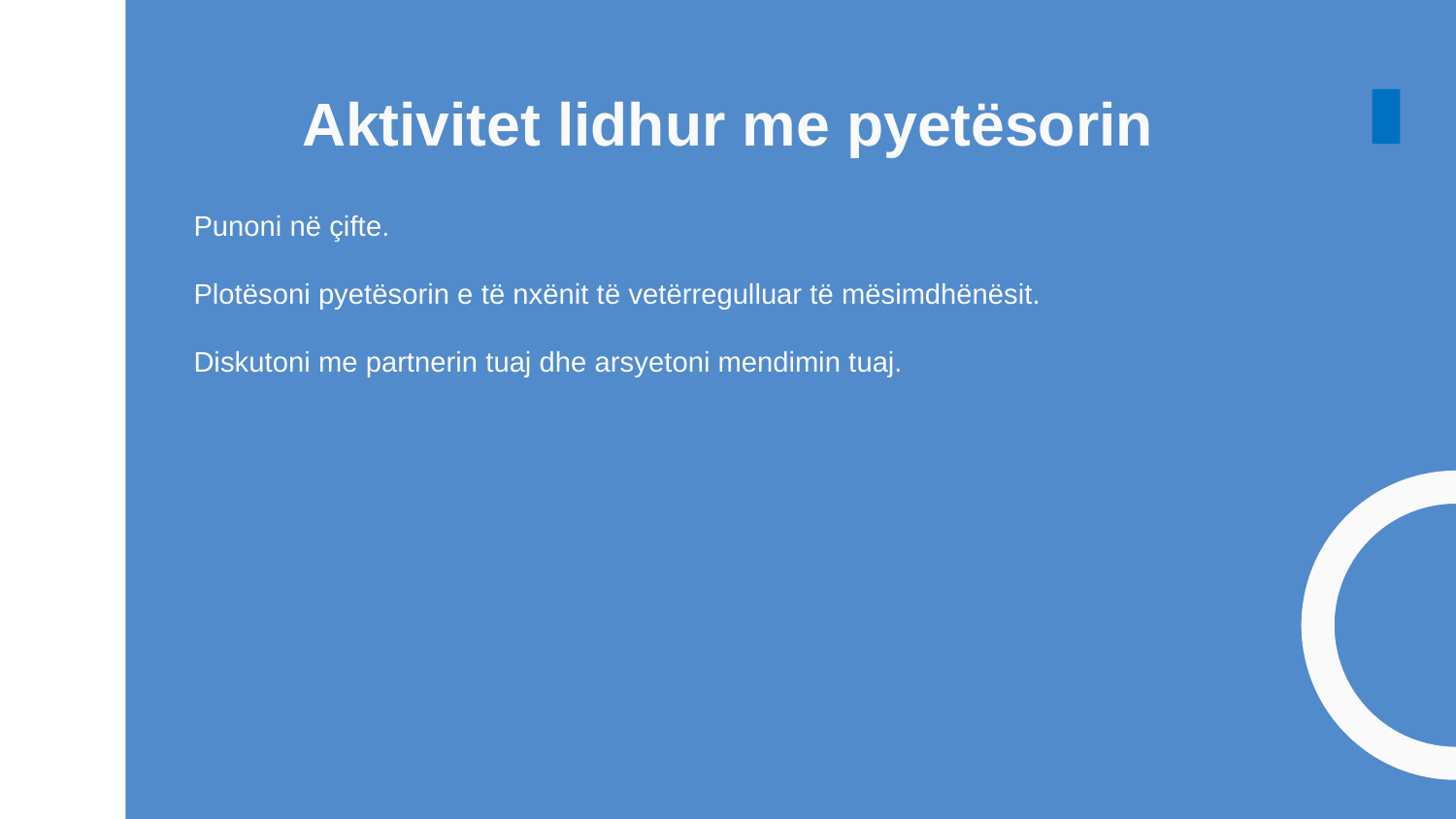

# Aktivitet lidhur me pyetësorin
Punoni në çifte.

Plotësoni pyetësorin e të nxënit të vetërregulluar të mësimdhënësit.

Diskutoni me partnerin tuaj dhe arsyetoni mendimin tuaj.